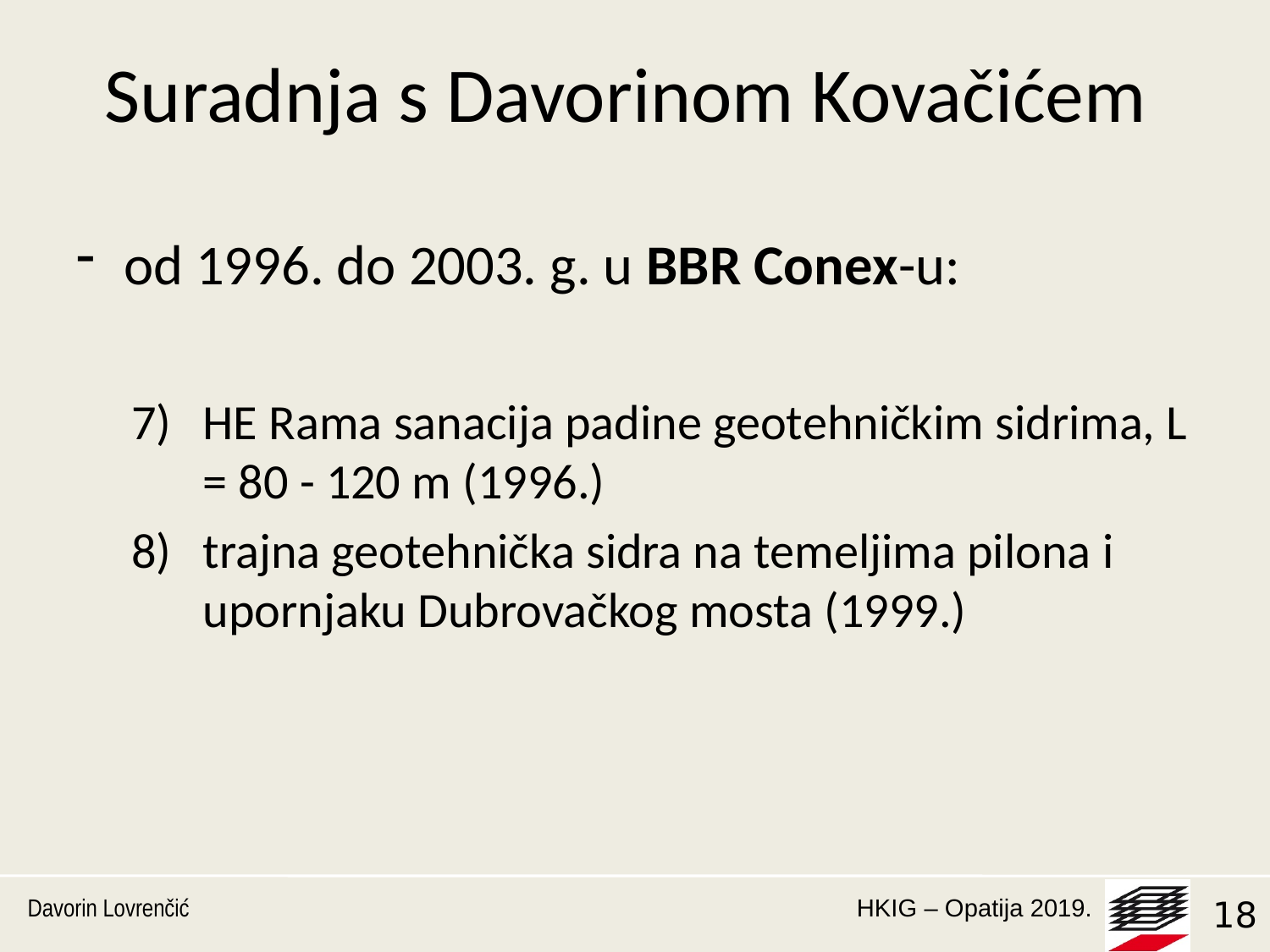

# Suradnja s Davorinom Kovačićem
od 1996. do 2003. g. u BBR Conex-u:

HE Rama sanacija padine geotehničkim sidrima, L = 80 - 120 m (1996.)
trajna geotehnička sidra na temeljima pilona i upornjaku Dubrovačkog mosta (1999.)
Davorin Lovrenčić
18